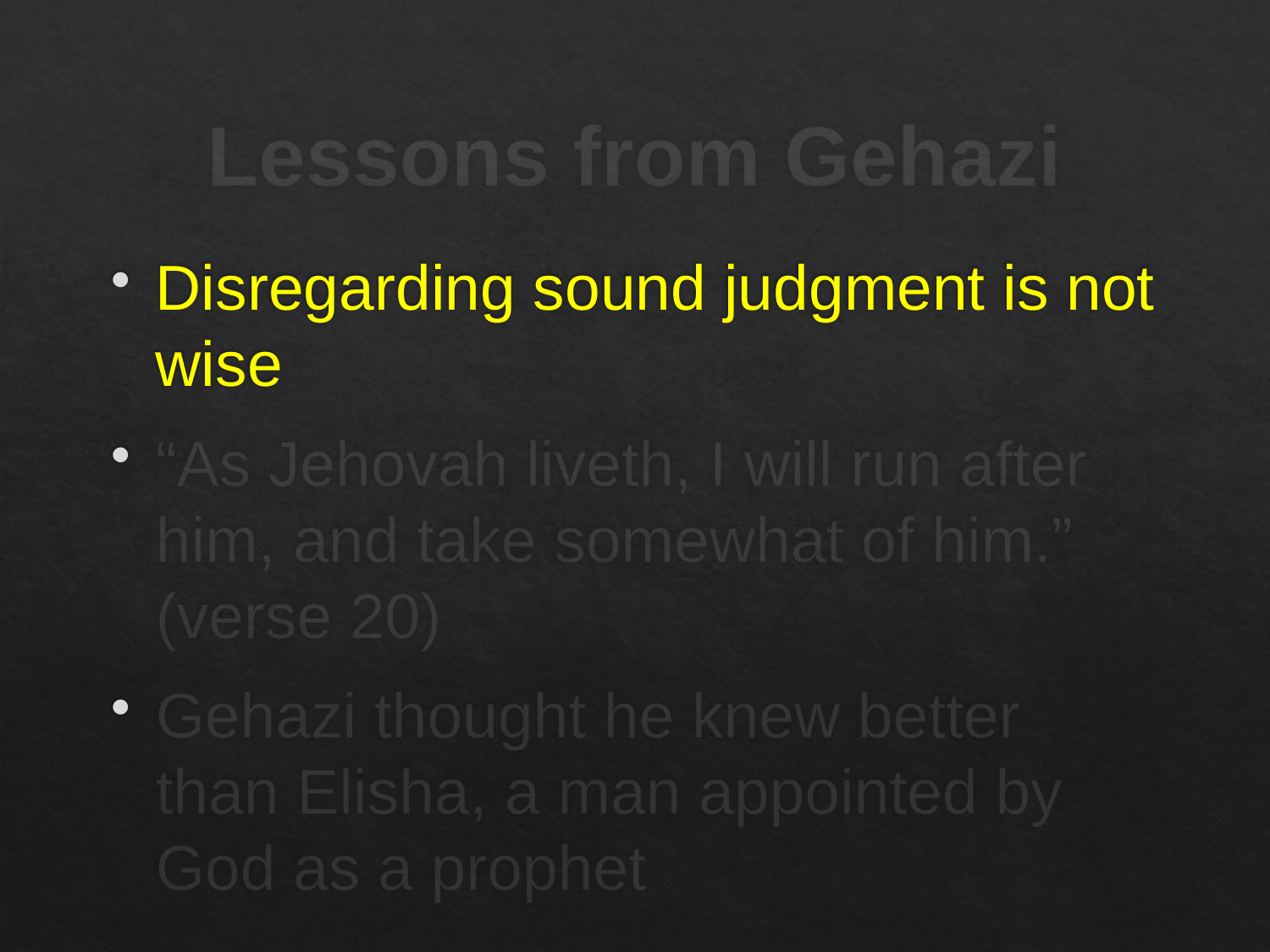

# Lessons from Gehazi
Disregarding sound judgment is not wise
“As Jehovah liveth, I will run after him, and take somewhat of him.” (verse 20)
Gehazi thought he knew better than Elisha, a man appointed by God as a prophet